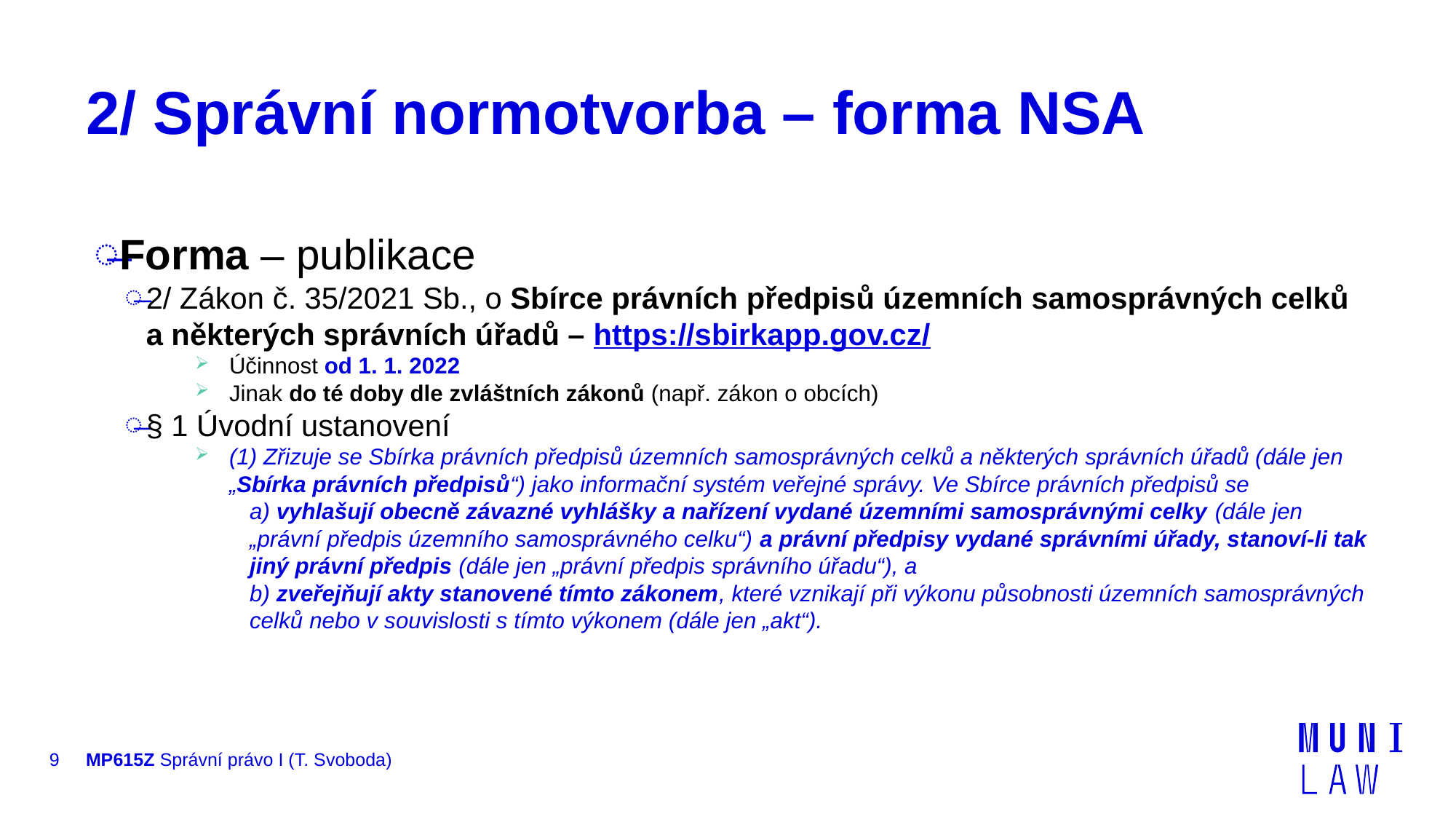

# 2/ Správní normotvorba – forma NSA
Forma – publikace
2/ Zákon č. 35/2021 Sb., o Sbírce právních předpisů územních samosprávných celků a některých správních úřadů – https://sbirkapp.gov.cz/
Účinnost od 1. 1. 2022
Jinak do té doby dle zvláštních zákonů (např. zákon o obcích)
§ 1 Úvodní ustanovení
(1) Zřizuje se Sbírka právních předpisů územních samosprávných celků a některých správních úřadů (dále jen „Sbírka právních předpisů“) jako informační systém veřejné správy. Ve Sbírce právních předpisů se
a) vyhlašují obecně závazné vyhlášky a nařízení vydané územními samosprávnými celky (dále jen „právní předpis územního samosprávného celku“) a právní předpisy vydané správními úřady, stanoví-li tak jiný právní předpis (dále jen „právní předpis správního úřadu“), a
b) zveřejňují akty stanovené tímto zákonem, které vznikají při výkonu působnosti územních samosprávných celků nebo v souvislosti s tímto výkonem (dále jen „akt“).

9
MP615Z Správní právo I (T. Svoboda)